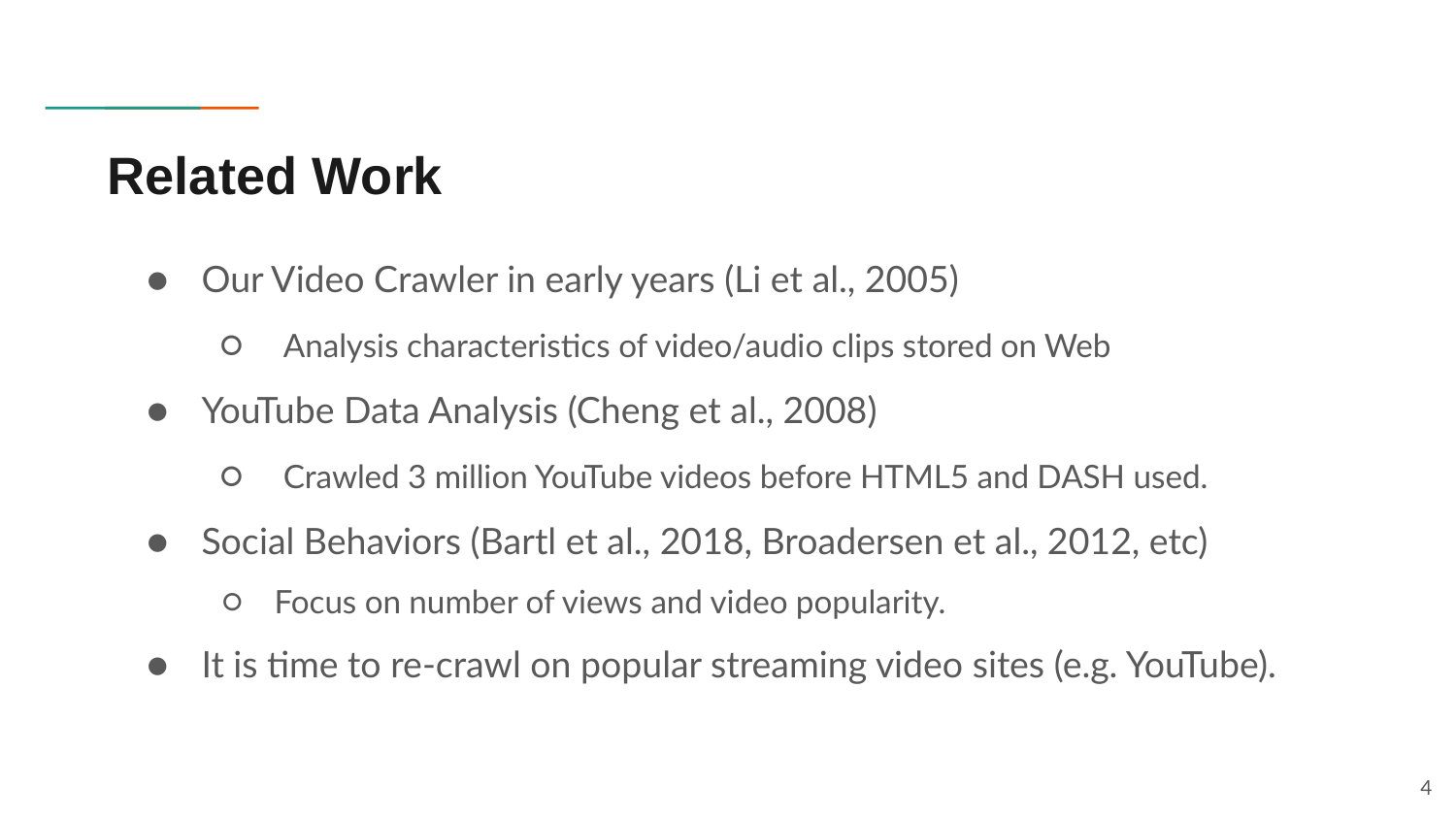

# Related Work
Our Video Crawler in early years (Li et al., 2005)
 Analysis characteristics of video/audio clips stored on Web
YouTube Data Analysis (Cheng et al., 2008)
 Crawled 3 million YouTube videos before HTML5 and DASH used.
Social Behaviors (Bartl et al., 2018, Broadersen et al., 2012, etc)
Focus on number of views and video popularity.
It is time to re-crawl on popular streaming video sites (e.g. YouTube).
4